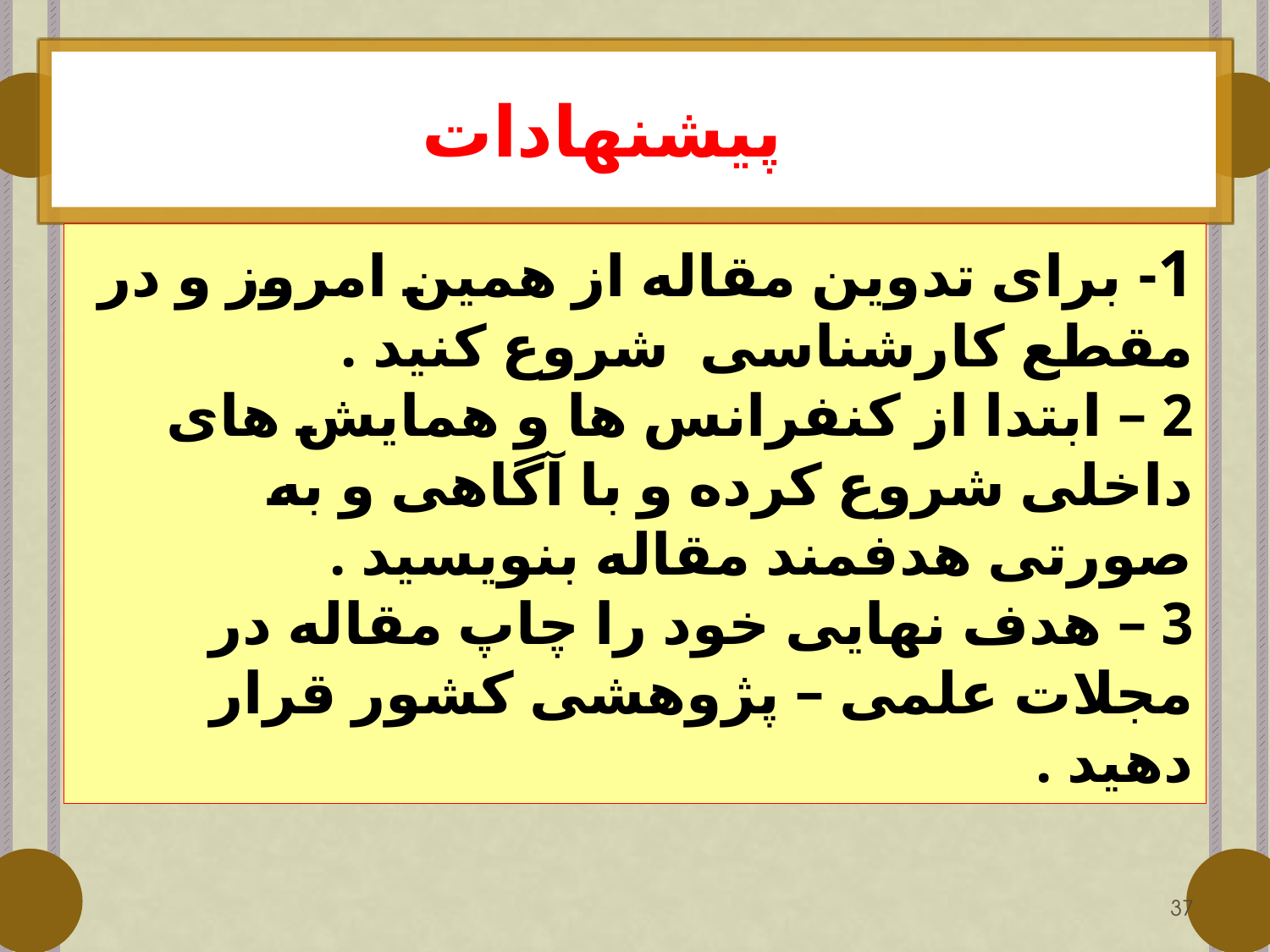

پیشنهادات
# 1- برای تدوین مقاله از همین امروز و در مقطع کارشناسی  شروع کنید . 2 – ابتدا از کنفرانس ها و همایش های داخلی شروع کرده و با آگاهی و به صورتی هدفمند مقاله بنویسید . 3 – هدف نهایی خود را چاپ مقاله در مجلات علمی – پژوهشی کشور قرار دهید .
37